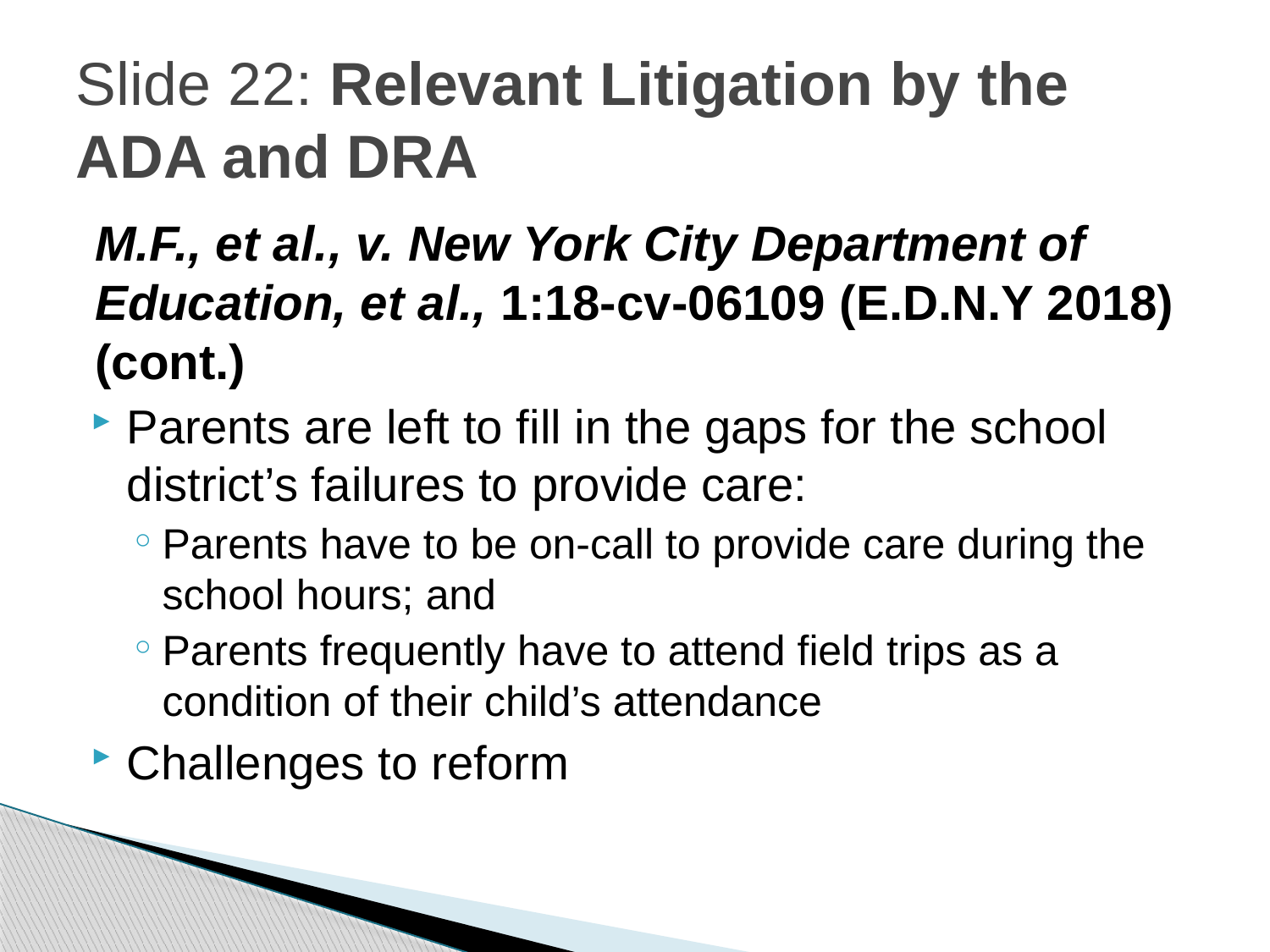

# Slide 22: Relevant Litigation by the ADA and DRA
M.F., et al., v. New York City Department of Education, et al., 1:18-cv-06109 (E.D.N.Y 2018) (cont.)
Parents are left to fill in the gaps for the school district’s failures to provide care:
Parents have to be on-call to provide care during the school hours; and
Parents frequently have to attend field trips as a condition of their child’s attendance
Challenges to reform